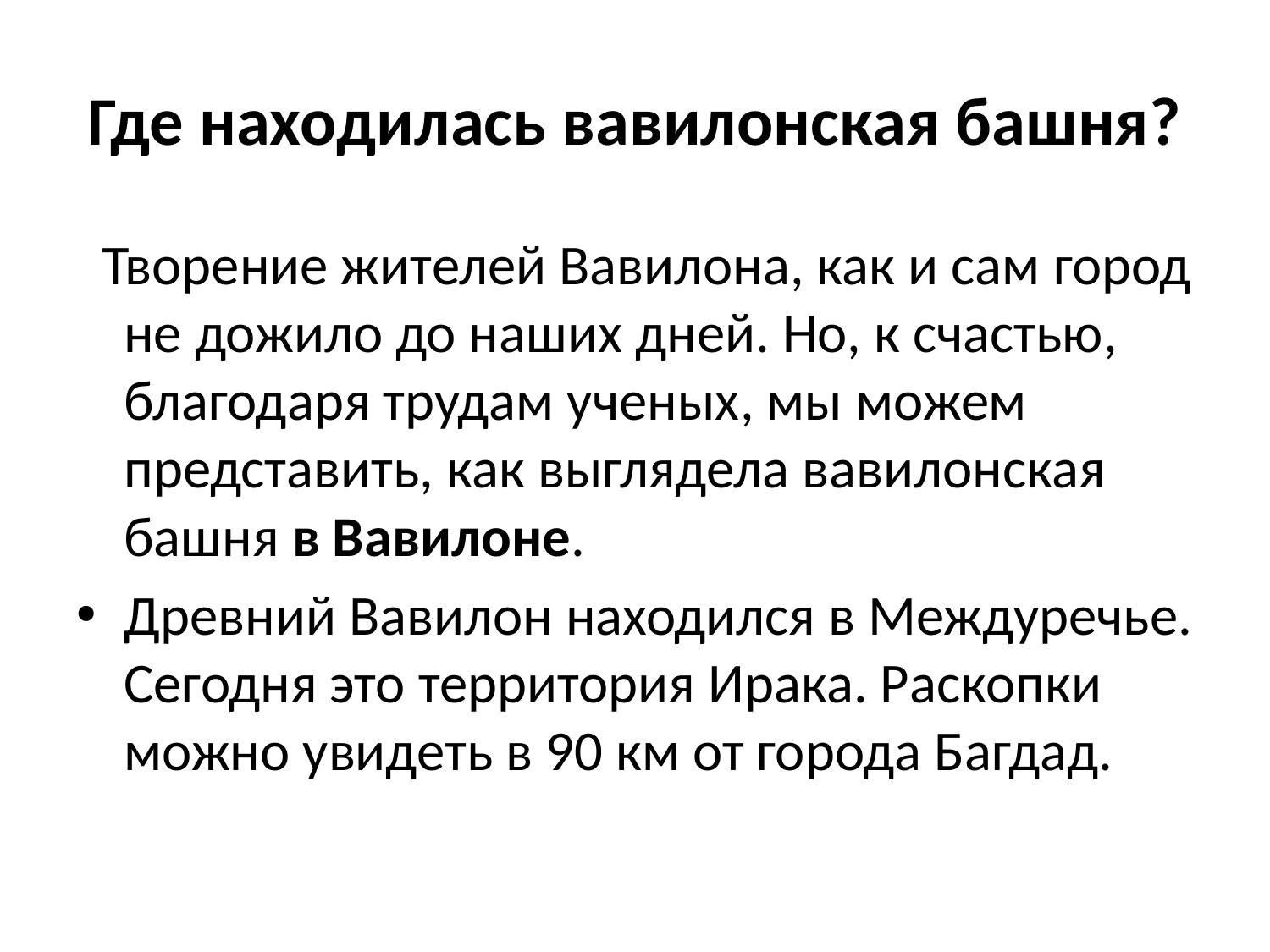

# Где находилась вавилонская башня?
  Творение жителей Вавилона, как и сам город не дожило до наших дней. Но, к счастью, благодаря трудам ученых, мы можем представить, как выглядела вавилонская башня в Вавилоне.
Древний Вавилон находился в Междуречье. Сегодня это территория Ирака. Раскопки можно увидеть в 90 км от города Багдад.